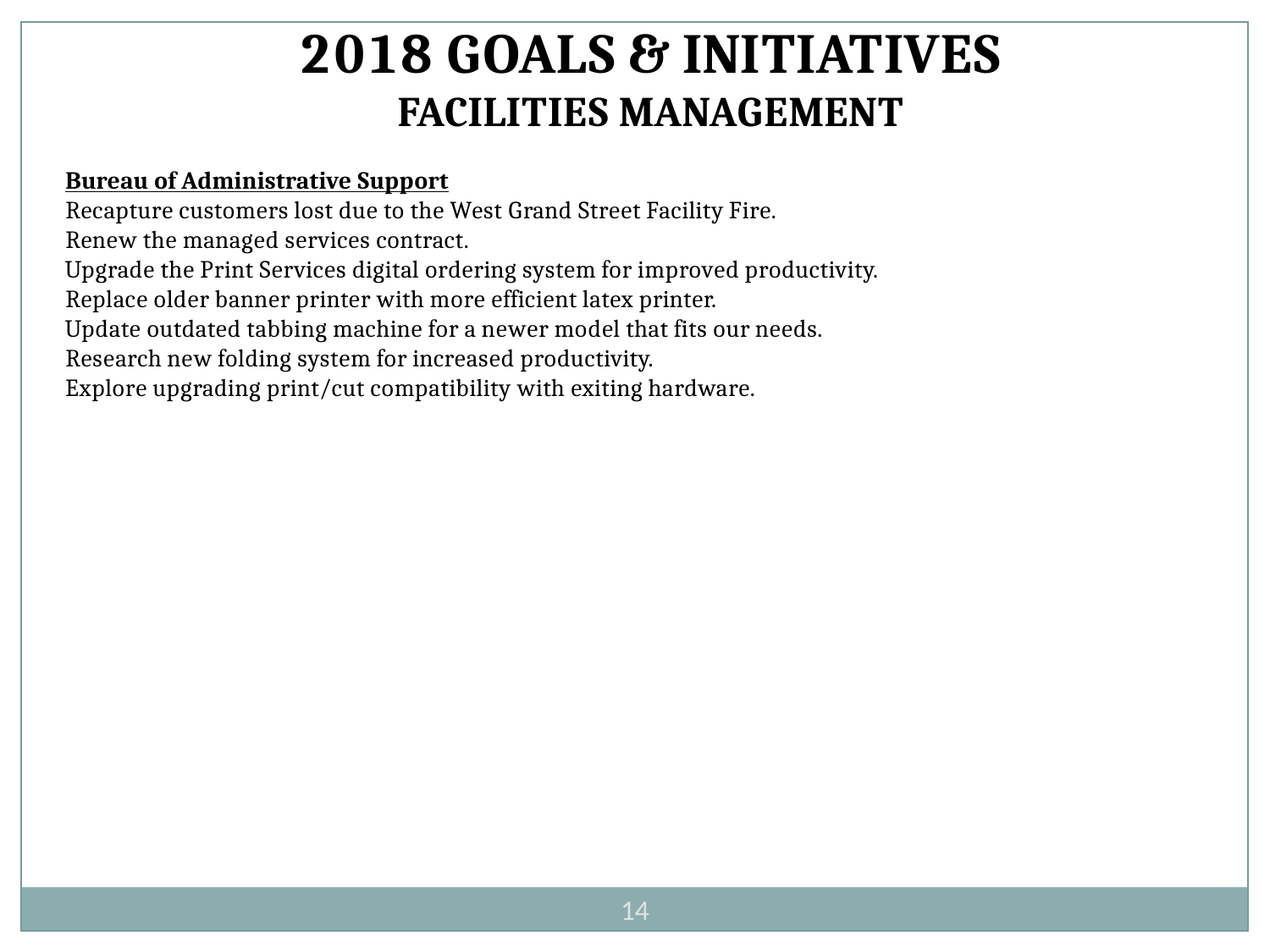

2018 GOALS & INITIATIVES
FACILITIES MANAGEMENT

Bureau of Administrative Support
Recapture customers lost due to the West Grand Street Facility Fire.
Renew the managed services contract.
Upgrade the Print Services digital ordering system for improved productivity.
Replace older banner printer with more efficient latex printer.
Update outdated tabbing machine for a newer model that fits our needs.
Research new folding system for increased productivity.
Explore upgrading print/cut compatibility with exiting hardware.
14